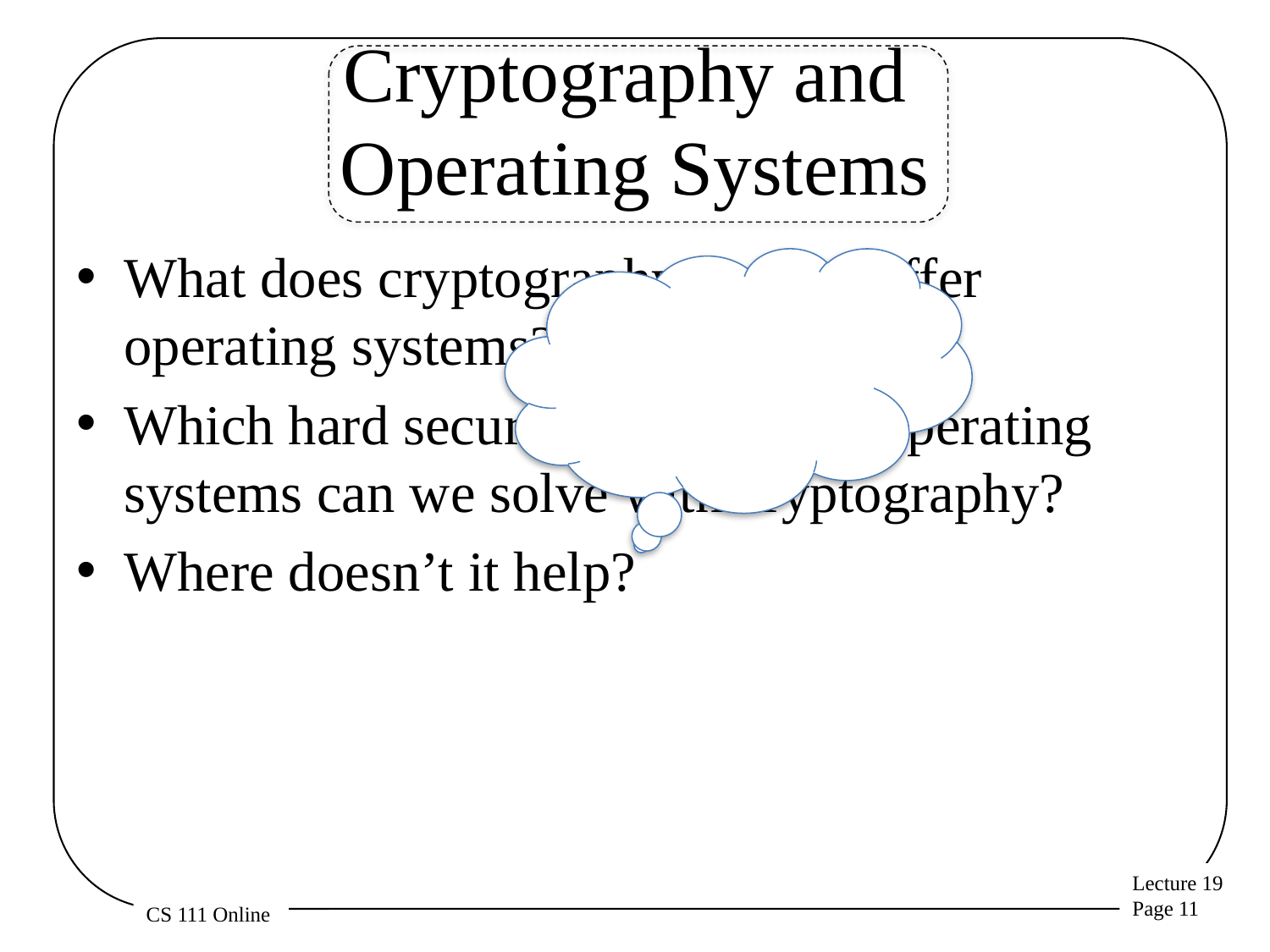

# Cryptography and Operating Systems

What does cryptography have to offer operating systems?
Which hard security problems in operating systems can we solve with cryptography?
Where doesn’t it help?
We won’t talk much about this issue, but think about it, in the context of overall OS security issues.